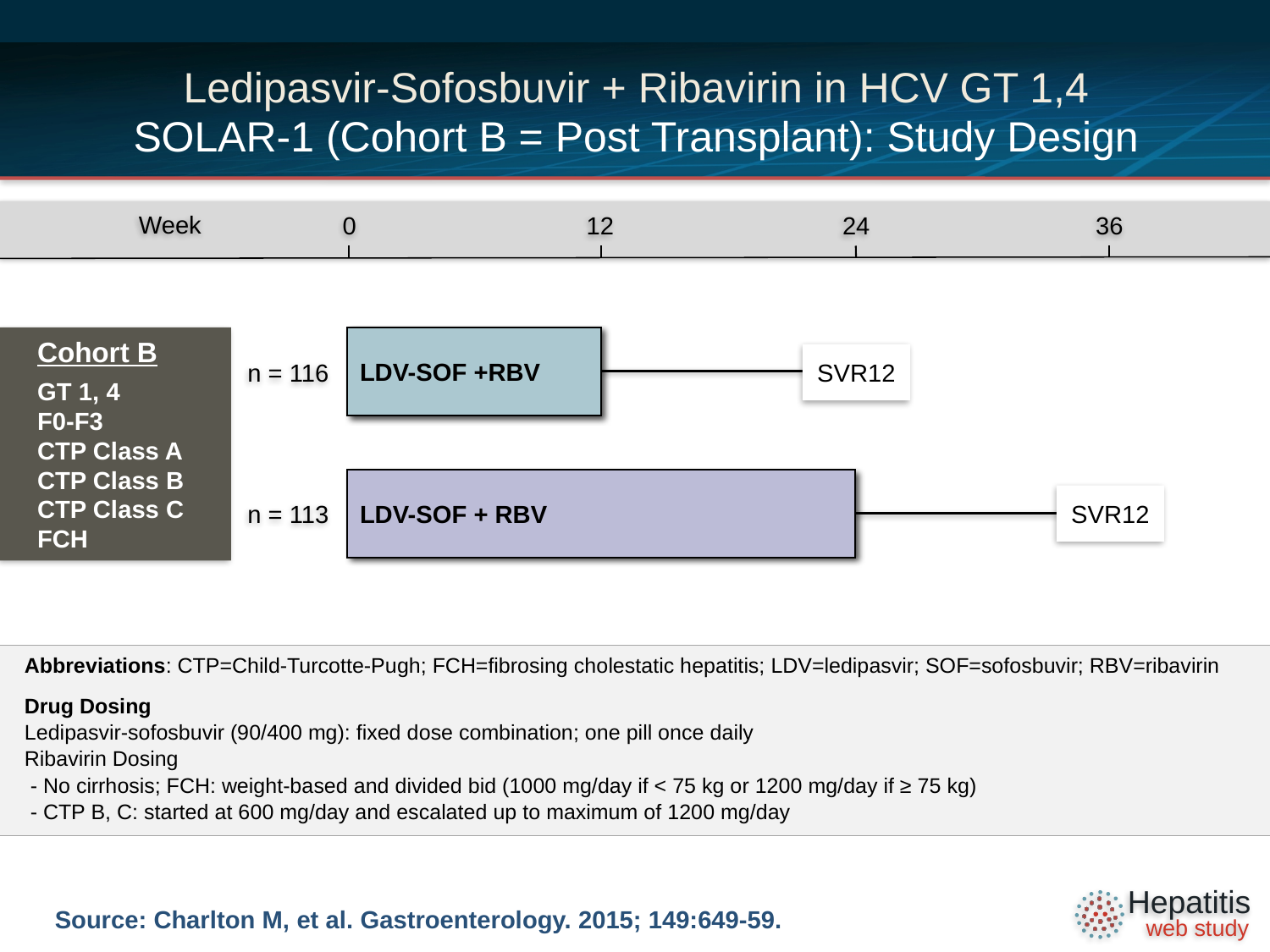

# Ledipasvir-Sofosbuvir + Ribavirin in HCV GT 1,4 SOLAR-1 (Cohort B = Post Transplant): Study Design
0
12
24
36
Week

Cohort B
GT 1, 4
F0-F3
CTP Class A
CTP Class B
CTP Class C
FCH
LDV-SOF +RBV
n = 116
SVR12
LDV-SOF + RBV
n = 113
SVR12
Abbreviations: CTP=Child-Turcotte-Pugh; FCH=fibrosing cholestatic hepatitis; LDV=ledipasvir; SOF=sofosbuvir; RBV=ribavirin
Drug Dosing
Ledipasvir-sofosbuvir (90/400 mg): fixed dose combination; one pill once daily
Ribavirin Dosing
 - No cirrhosis; FCH: weight-based and divided bid (1000 mg/day if < 75 kg or 1200 mg/day if ≥ 75 kg)
 - CTP B, C: started at 600 mg/day and escalated up to maximum of 1200 mg/day
N =14
Source: Charlton M, et al. Gastroenterology. 2015; 149:649-59.